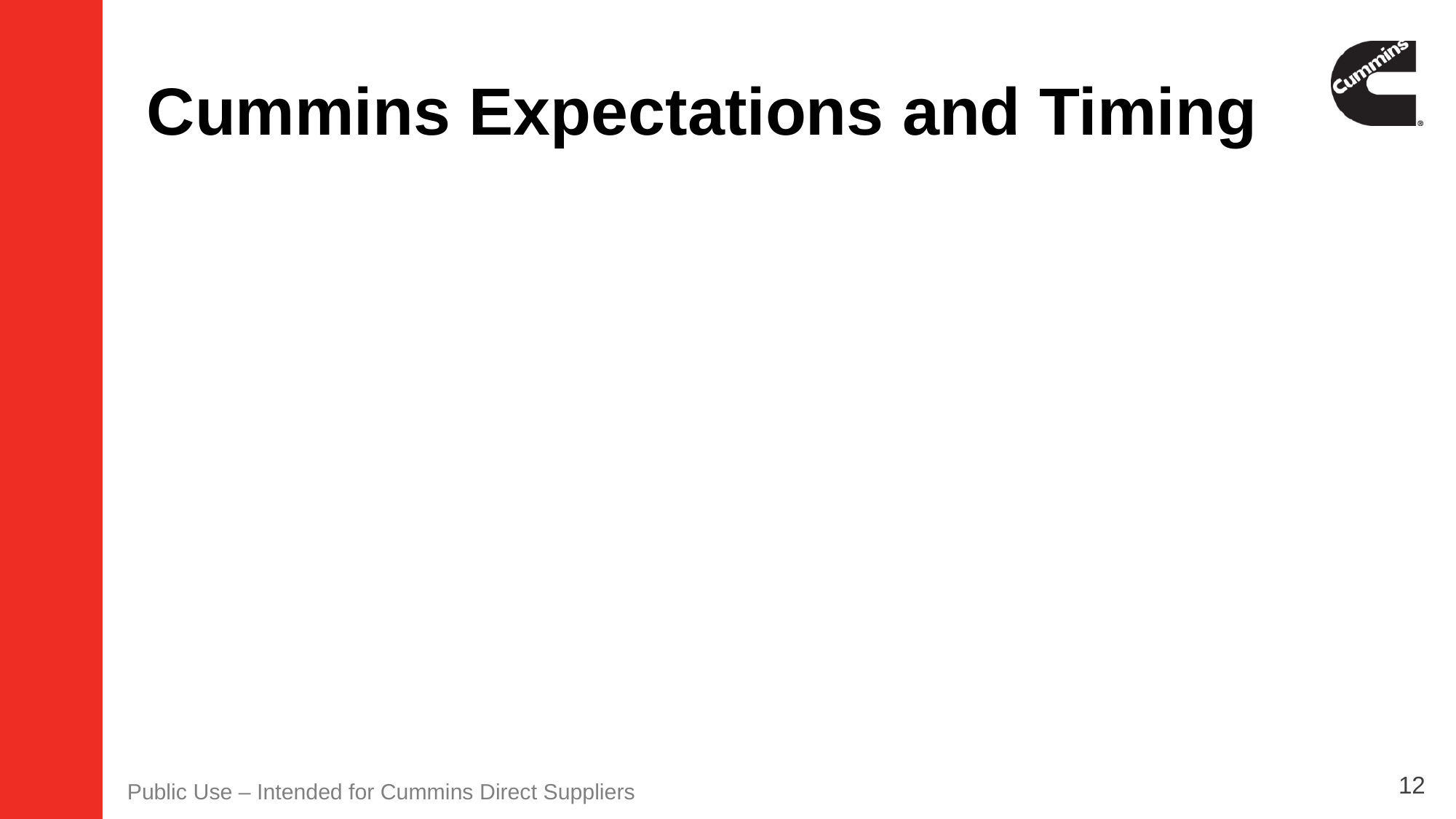

# Cummins Expectations and Timing
12
Public Use – Intended for Cummins Direct Suppliers